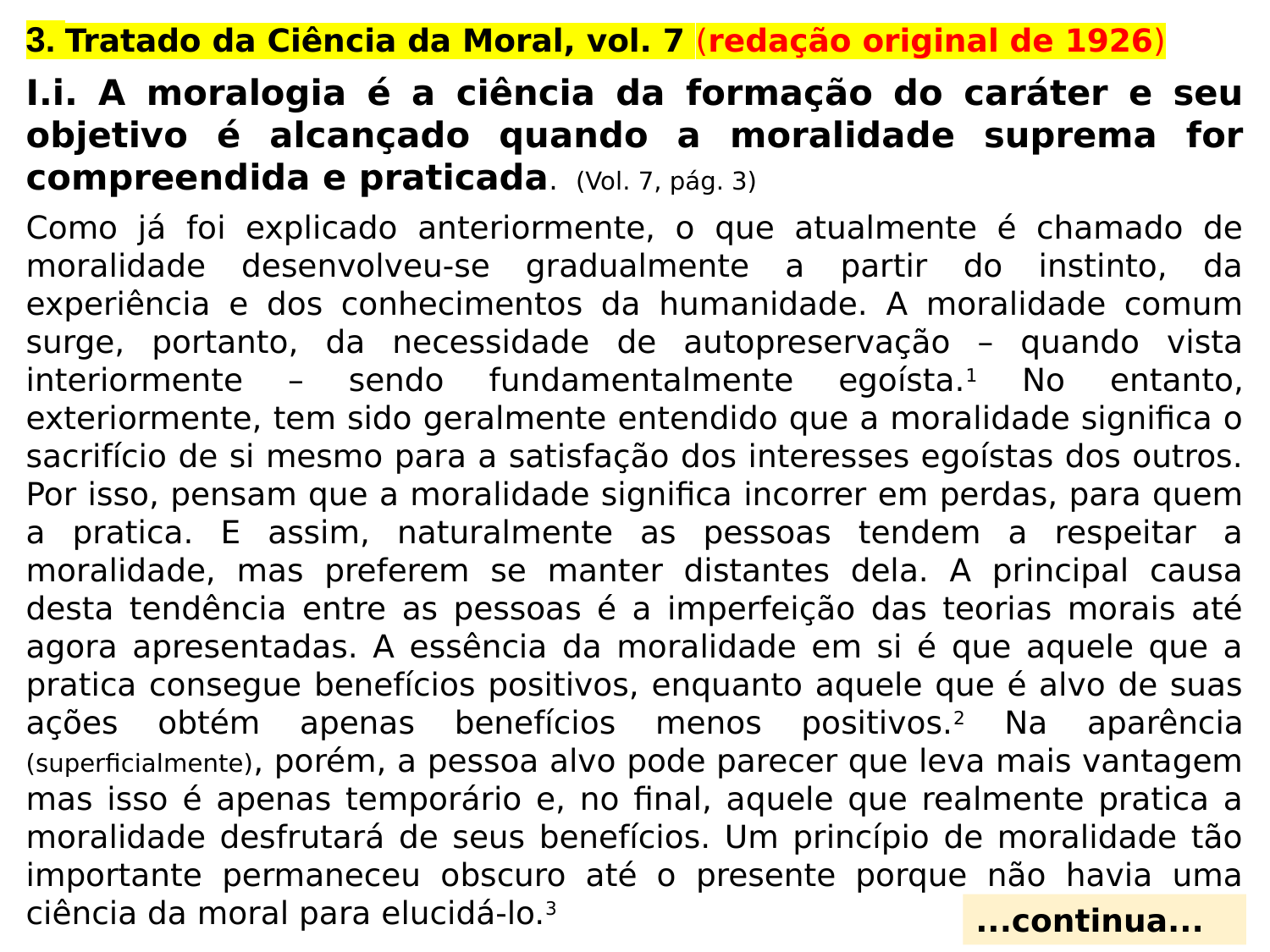

3. Tratado da Ciência da Moral, vol. 7 (redação original de 1926)
I.i. A moralogia é a ciência da formação do caráter e seu objetivo é alcançado quando a moralidade suprema for compreendida e praticada.  (Vol. 7, pág. 3)
Como já foi explicado anteriormente, o que atualmente é chamado de moralidade desenvolveu-se gradualmente a partir do instinto, da experiência e dos conhecimentos da humanidade. A moralidade comum surge, portanto, da necessidade de autopreservação – quando vista interiormente – sendo fundamentalmente egoísta.1 No entanto, exteriormente, tem sido geralmente entendido que a moralidade significa o sacrifício de si mesmo para a satisfação dos interesses egoístas dos outros. Por isso, pensam que a moralidade significa incorrer em perdas, para quem a pratica. E assim, naturalmente as pessoas tendem a respeitar a moralidade, mas preferem se manter distantes dela. A principal causa desta tendência entre as pessoas é a imperfeição das teorias morais até agora apresentadas. A essência da moralidade em si é que aquele que a pratica consegue benefícios positivos, enquanto aquele que é alvo de suas ações obtém apenas benefícios menos positivos.2 Na aparência (superficialmente), porém, a pessoa alvo pode parecer que leva mais vantagem mas isso é apenas temporário e, no final, aquele que realmente pratica a moralidade desfrutará de seus benefícios. Um princípio de moralidade tão importante permaneceu obscuro até o presente porque não havia uma ciência da moral para elucidá-lo.3
...continua...